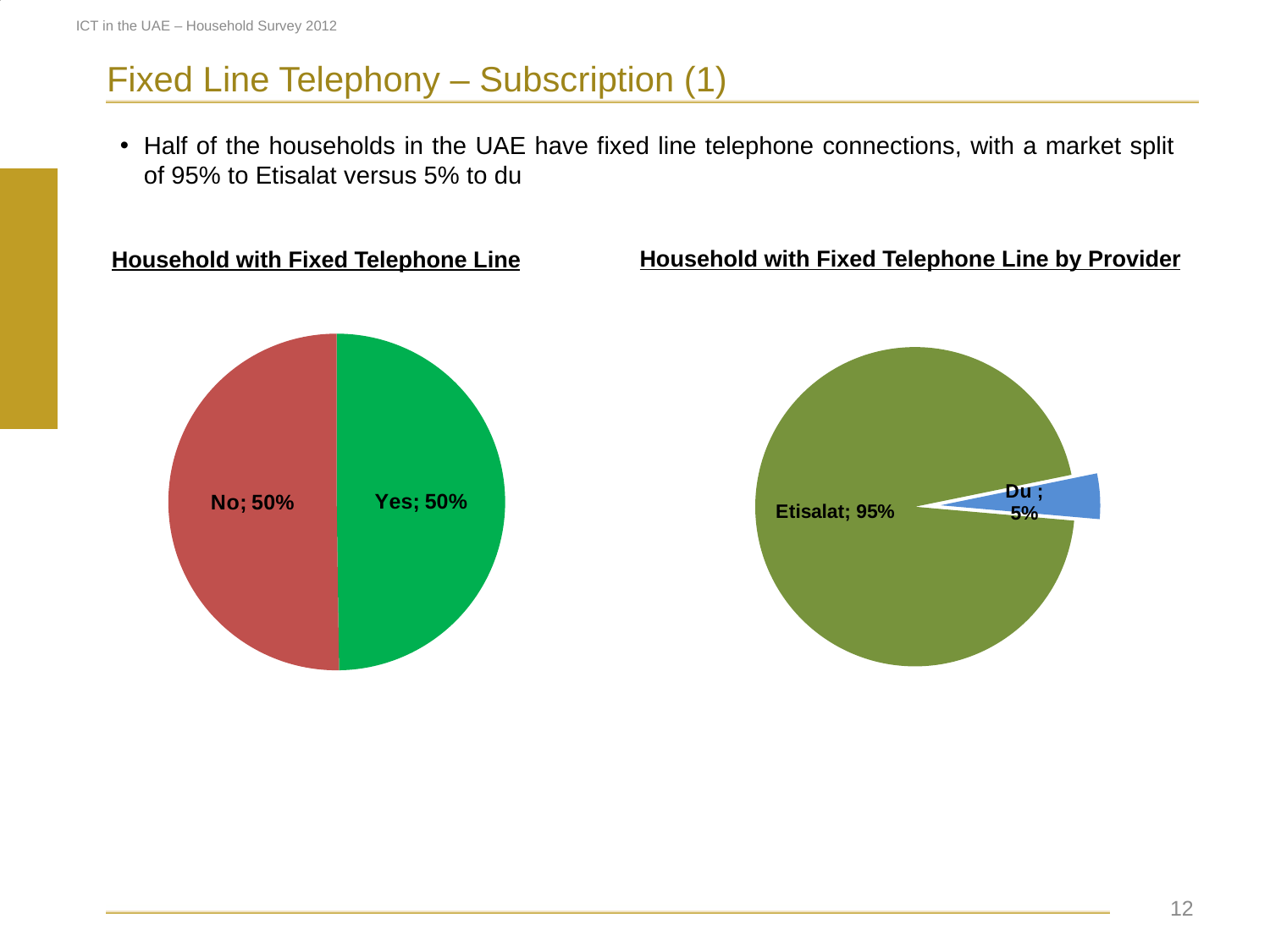

### Chart

| Category |  |
|---|---|
| Etisalat | 0.9400000000000006 |
| du | 0.02000000000000001 |
| Both | 0.04000000000000002 |
ICT in the UAE – Household Survey 2012
Fixed Line Telephony – Subscription (1)
Half of the households in the UAE have fixed line telephone connections, with a market split of 95% to Etisalat versus 5% to du
Household with Fixed Telephone Line by Provider
Household with Fixed Telephone Line

### Chart

| Category | 2012 |
|---|---|
| Etisalat | 0.9540000000000006 |
| Du  | 0.046 |

### Chart

| Category | 2012 |
|---|---|
| Yes | 0.49779951100244685 |
| No | 0.5022004889975519 |
  12